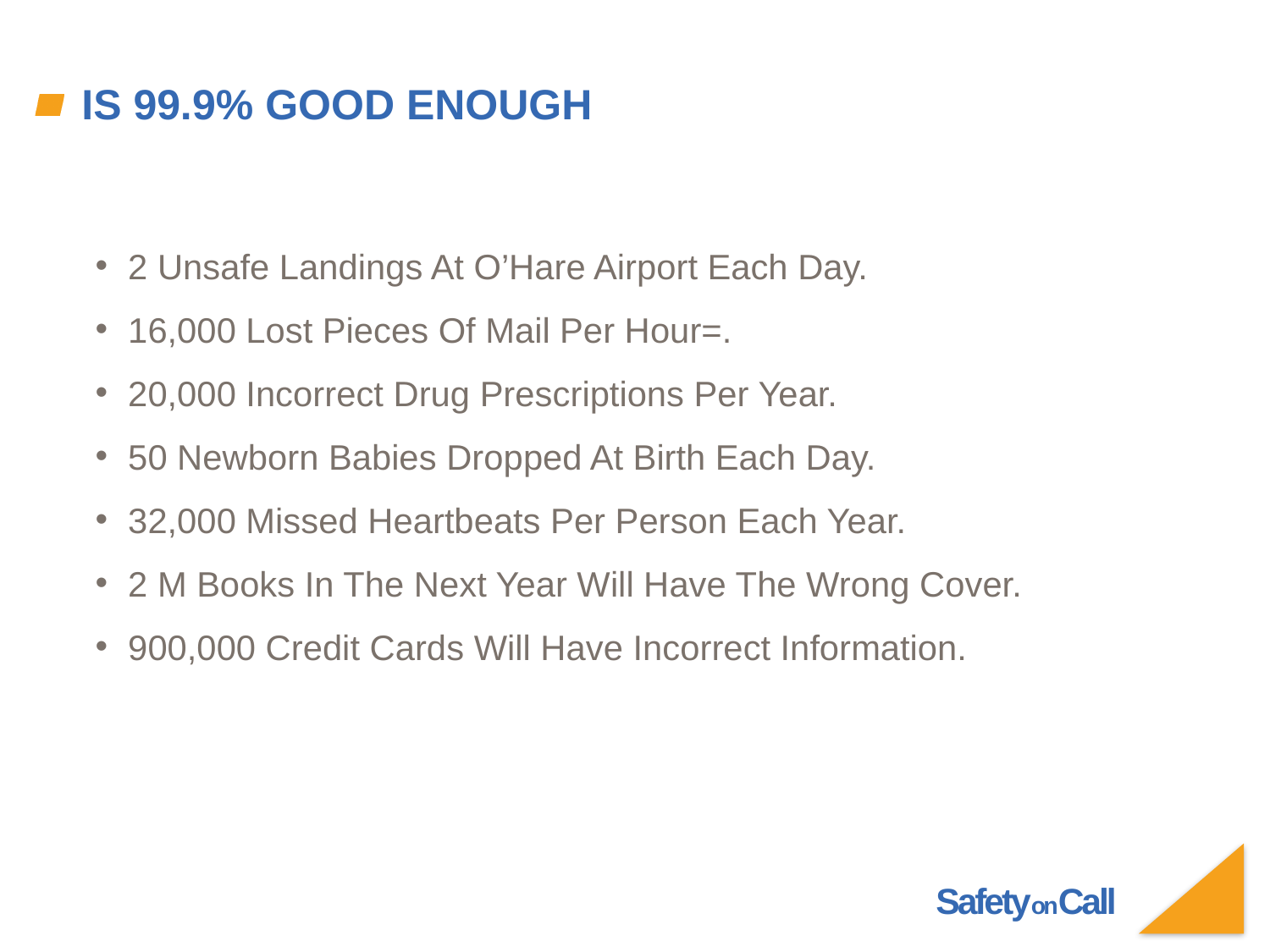

# Is 99.9% good enough
2 Unsafe Landings At O’Hare Airport Each Day.
16,000 Lost Pieces Of Mail Per Hour=.
20,000 Incorrect Drug Prescriptions Per Year.
50 Newborn Babies Dropped At Birth Each Day.
32,000 Missed Heartbeats Per Person Each Year.
2 M Books In The Next Year Will Have The Wrong Cover.
900,000 Credit Cards Will Have Incorrect Information.